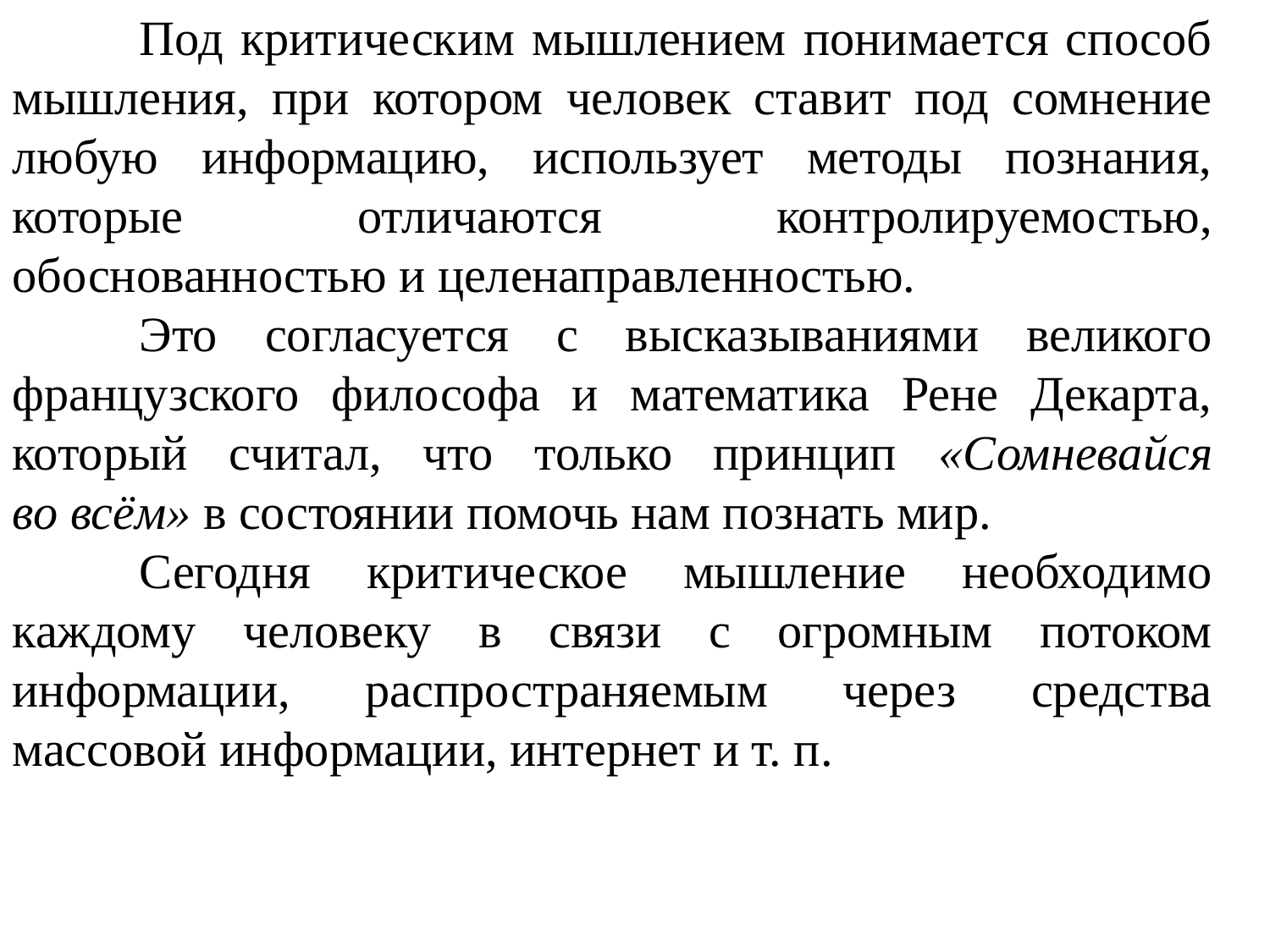

Под критическим мышлением понимается способ мышления, при котором человек ставит под сомнение любую информацию, использует методы познания, которые отличаются контролируемостью, обоснованностью и целенаправленностью.
	Это согласуется с высказываниями великого французского философа и математика Рене Декарта, который считал, что только принцип «Сомневайся во всём» в состоянии помочь нам познать мир.
	Сегодня критическое мышление необходимо каждому человеку в связи с огромным потоком информации, распространяемым через средства массовой информации, интернет и т. п.